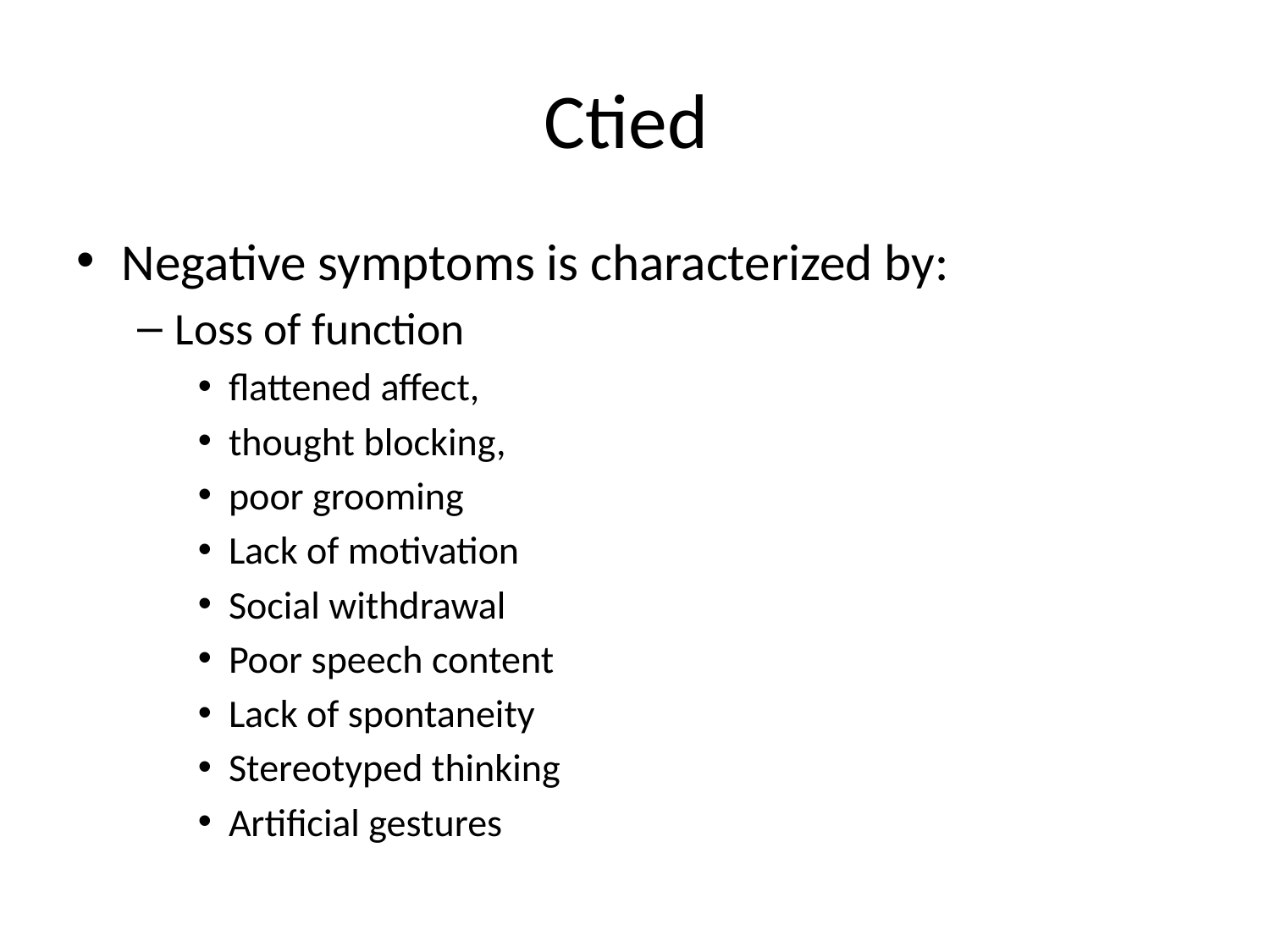

# Ctied
Negative symptoms is characterized by:
Loss of function
flattened affect,
thought blocking,
poor grooming
Lack of motivation
Social withdrawal
Poor speech content
Lack of spontaneity
Stereotyped thinking
Artificial gestures